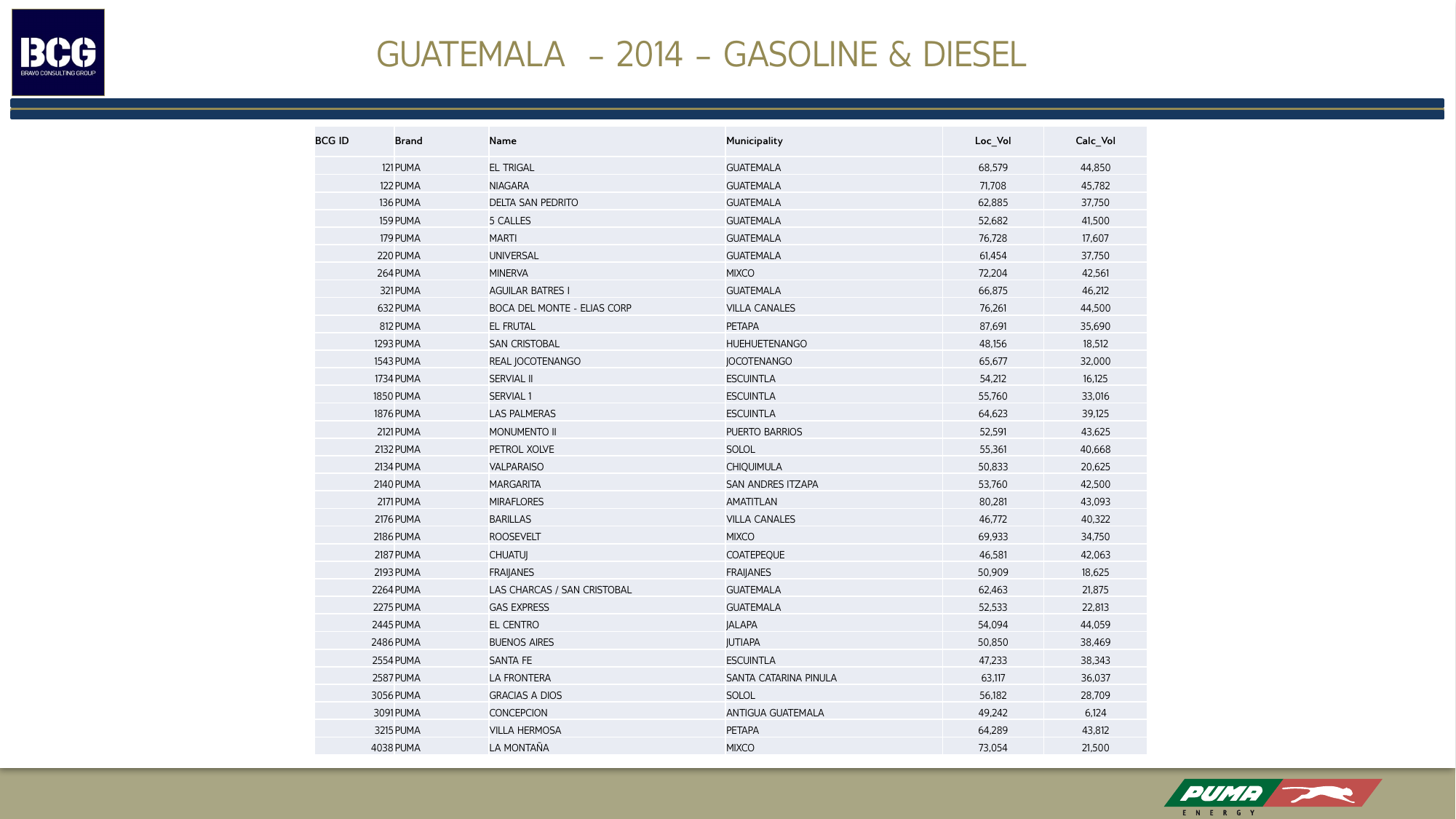

# GUATEMALA  – 2014 – Gasoline & Diesel
| BCG ID | Brand | Name | Municipality | Loc\_Vol | Calc\_Vol |
| --- | --- | --- | --- | --- | --- |
| 121 | PUMA | EL TRIGAL | GUATEMALA | 68,579 | 44,850 |
| 122 | PUMA | NIAGARA | GUATEMALA | 71,708 | 45,782 |
| 136 | PUMA | DELTA SAN PEDRITO | GUATEMALA | 62,885 | 37,750 |
| 159 | PUMA | 5 CALLES | GUATEMALA | 52,682 | 41,500 |
| 179 | PUMA | MARTI | GUATEMALA | 76,728 | 17,607 |
| 220 | PUMA | UNIVERSAL | GUATEMALA | 61,454 | 37,750 |
| 264 | PUMA | MINERVA | MIXCO | 72,204 | 42,561 |
| 321 | PUMA | AGUILAR BATRES I | GUATEMALA | 66,875 | 46,212 |
| 632 | PUMA | BOCA DEL MONTE - ELIAS CORP | VILLA CANALES | 76,261 | 44,500 |
| 812 | PUMA | EL FRUTAL | PETAPA | 87,691 | 35,690 |
| 1293 | PUMA | SAN CRISTOBAL | HUEHUETENANGO | 48,156 | 18,512 |
| 1543 | PUMA | REAL JOCOTENANGO | JOCOTENANGO | 65,677 | 32,000 |
| 1734 | PUMA | SERVIAL II | ESCUINTLA | 54,212 | 16,125 |
| 1850 | PUMA | SERVIAL 1 | ESCUINTLA | 55,760 | 33,016 |
| 1876 | PUMA | LAS PALMERAS | ESCUINTLA | 64,623 | 39,125 |
| 2121 | PUMA | MONUMENTO II | PUERTO BARRIOS | 52,591 | 43,625 |
| 2132 | PUMA | PETROL XOLVE | SOLOL | 55,361 | 40,668 |
| 2134 | PUMA | VALPARAISO | CHIQUIMULA | 50,833 | 20,625 |
| 2140 | PUMA | MARGARITA | SAN ANDRES ITZAPA | 53,760 | 42,500 |
| 2171 | PUMA | MIRAFLORES | AMATITLAN | 80,281 | 43,093 |
| 2176 | PUMA | BARILLAS | VILLA CANALES | 46,772 | 40,322 |
| 2186 | PUMA | ROOSEVELT | MIXCO | 69,933 | 34,750 |
| 2187 | PUMA | CHUATUJ | COATEPEQUE | 46,581 | 42,063 |
| 2193 | PUMA | FRAIJANES | FRAIJANES | 50,909 | 18,625 |
| 2264 | PUMA | LAS CHARCAS / SAN CRISTOBAL | GUATEMALA | 62,463 | 21,875 |
| 2275 | PUMA | GAS EXPRESS | GUATEMALA | 52,533 | 22,813 |
| 2445 | PUMA | EL CENTRO | JALAPA | 54,094 | 44,059 |
| 2486 | PUMA | BUENOS AIRES | JUTIAPA | 50,850 | 38,469 |
| 2554 | PUMA | SANTA FE | ESCUINTLA | 47,233 | 38,343 |
| 2587 | PUMA | LA FRONTERA | SANTA CATARINA PINULA | 63,117 | 36,037 |
| 3056 | PUMA | GRACIAS A DIOS | SOLOL | 56,182 | 28,709 |
| 3091 | PUMA | CONCEPCION | ANTIGUA GUATEMALA | 49,242 | 6,124 |
| 3215 | PUMA | VILLA HERMOSA | PETAPA | 64,289 | 43,812 |
| 4038 | PUMA | LA MONTAÑA | MIXCO | 73,054 | 21,500 |